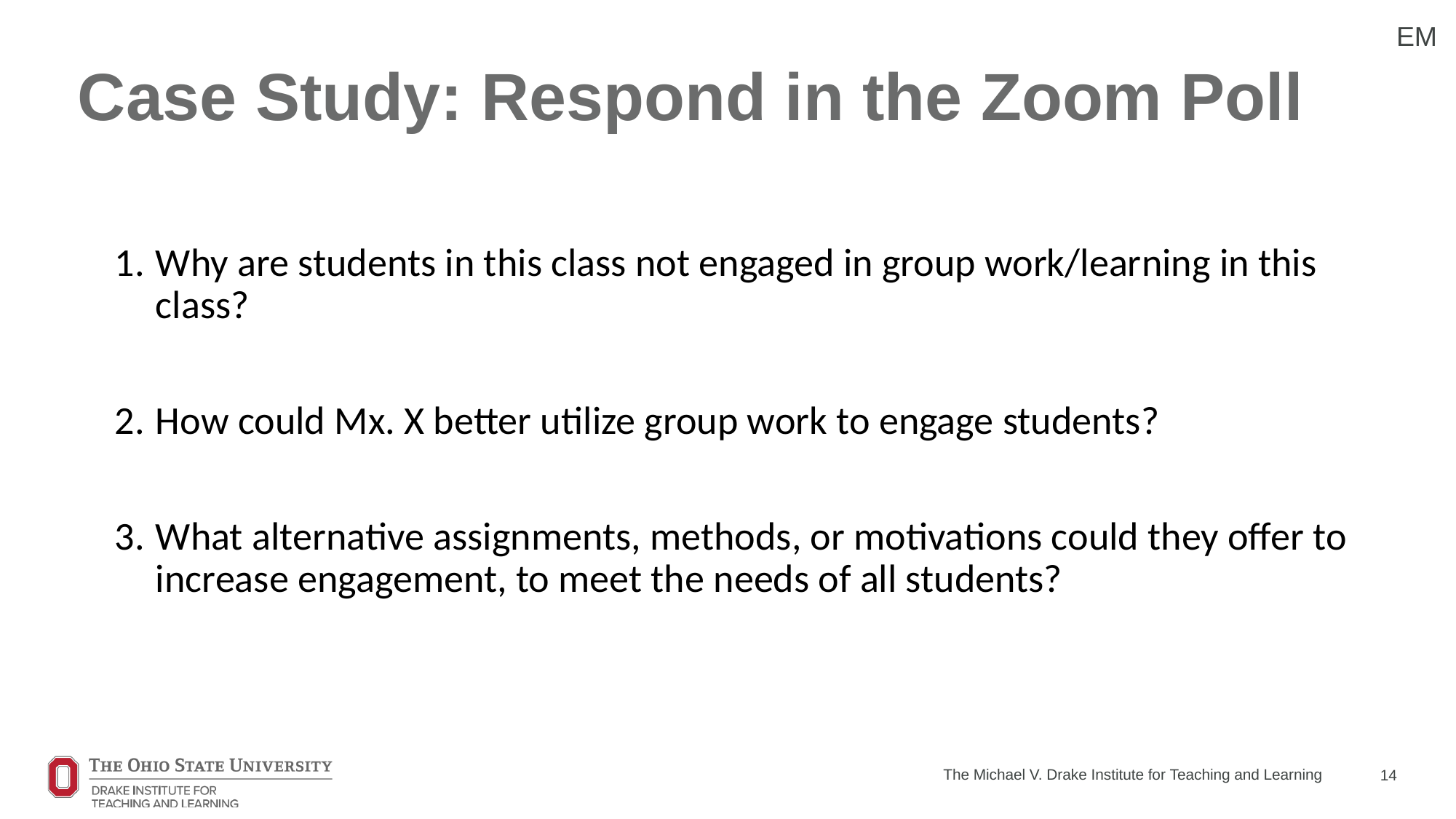

EM
# Case Study: Respond in the Zoom Poll
Why are students in this class not engaged in group work/learning in this class?

How could Mx. X better utilize group work to engage students?

What alternative assignments, methods, or motivations could they offer to increase engagement, to meet the needs of all students?
The Michael V. Drake Institute for Teaching and Learning
14